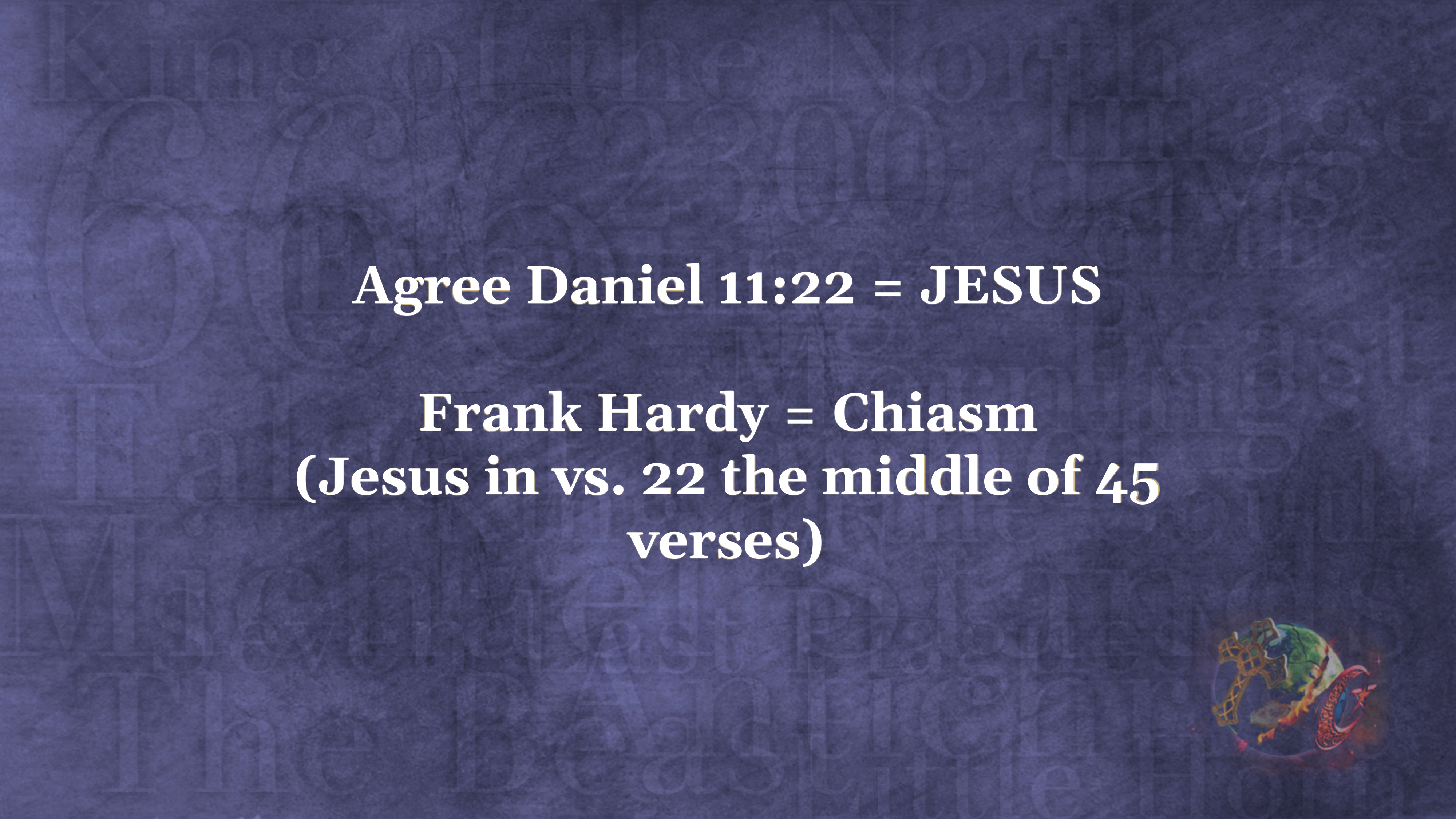

Agree Daniel 11:22 = JESUS

Frank Hardy = Chiasm
(Jesus in vs. 22 the middle of 45 verses)